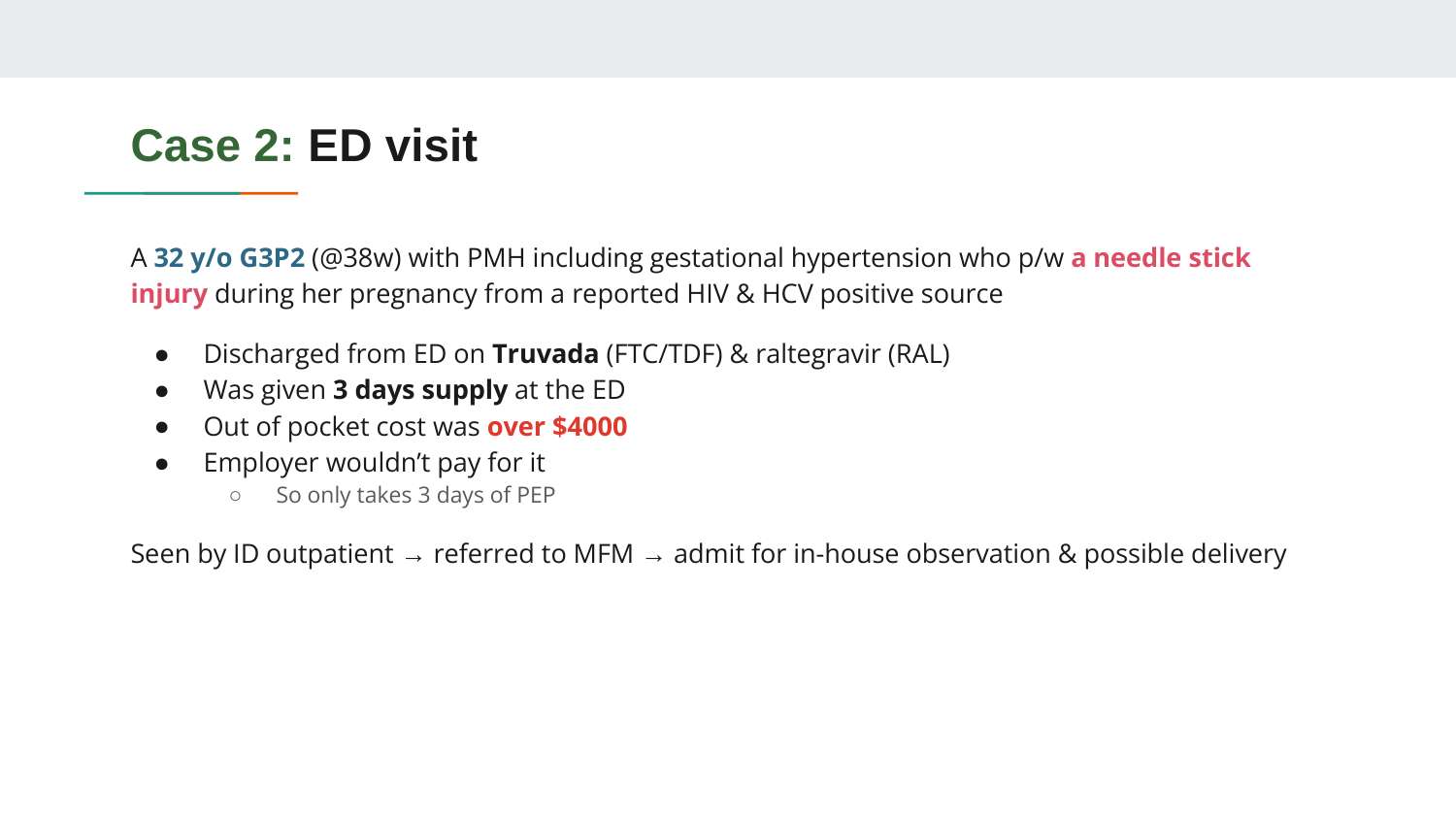

# Case 2: ED visit
A 32 y/o G3P2 (@38w) with PMH including gestational hypertension who p/w a needle stick injury during her pregnancy from a reported HIV & HCV positive source
Discharged from ED on Truvada (FTC/TDF) & raltegravir (RAL)
Was given 3 days supply at the ED
Out of pocket cost was over $4000
Employer wouldn’t pay for it
So only takes 3 days of PEP
Seen by ID outpatient → referred to MFM → admit for in-house observation & possible delivery